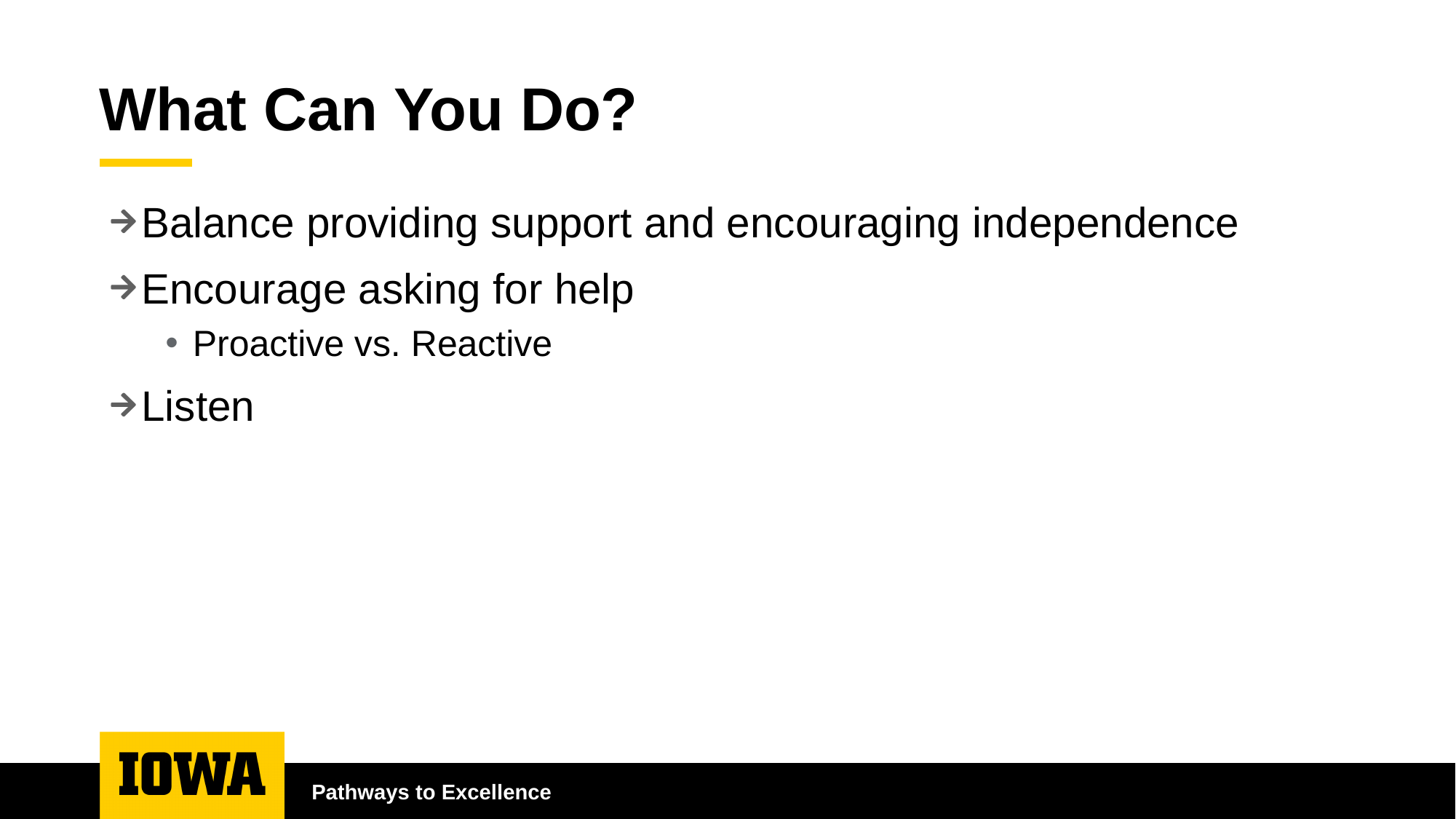

# What Can You Do?
Balance providing support and encouraging independence
Encourage asking for help
Proactive vs. Reactive
Listen
Pathways to Excellence